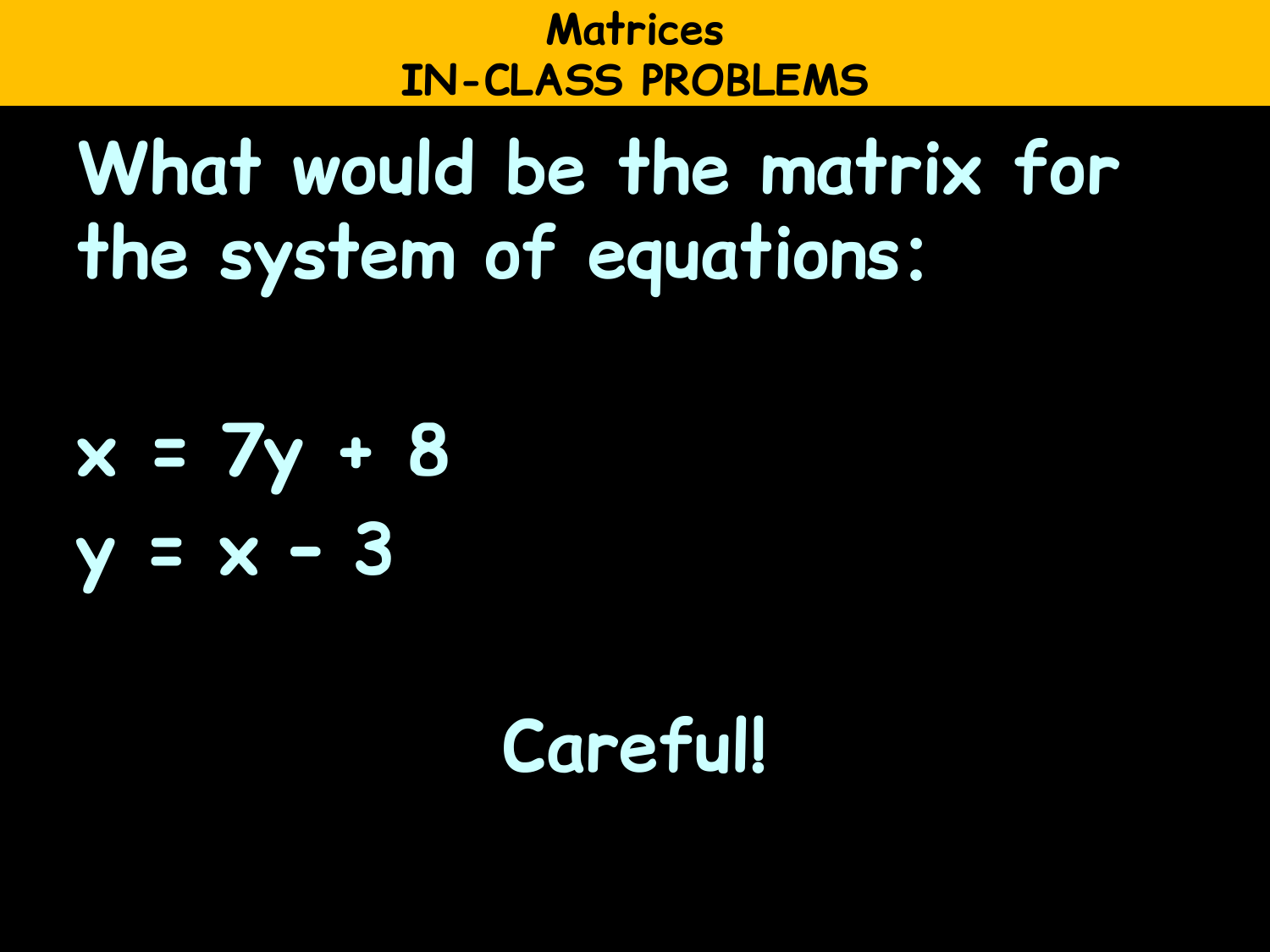

Matrices
IN-CLASS PROBLEMS
What would be the matrix for the system of equations:

x = 7y + 8
y = x – 3

Careful!